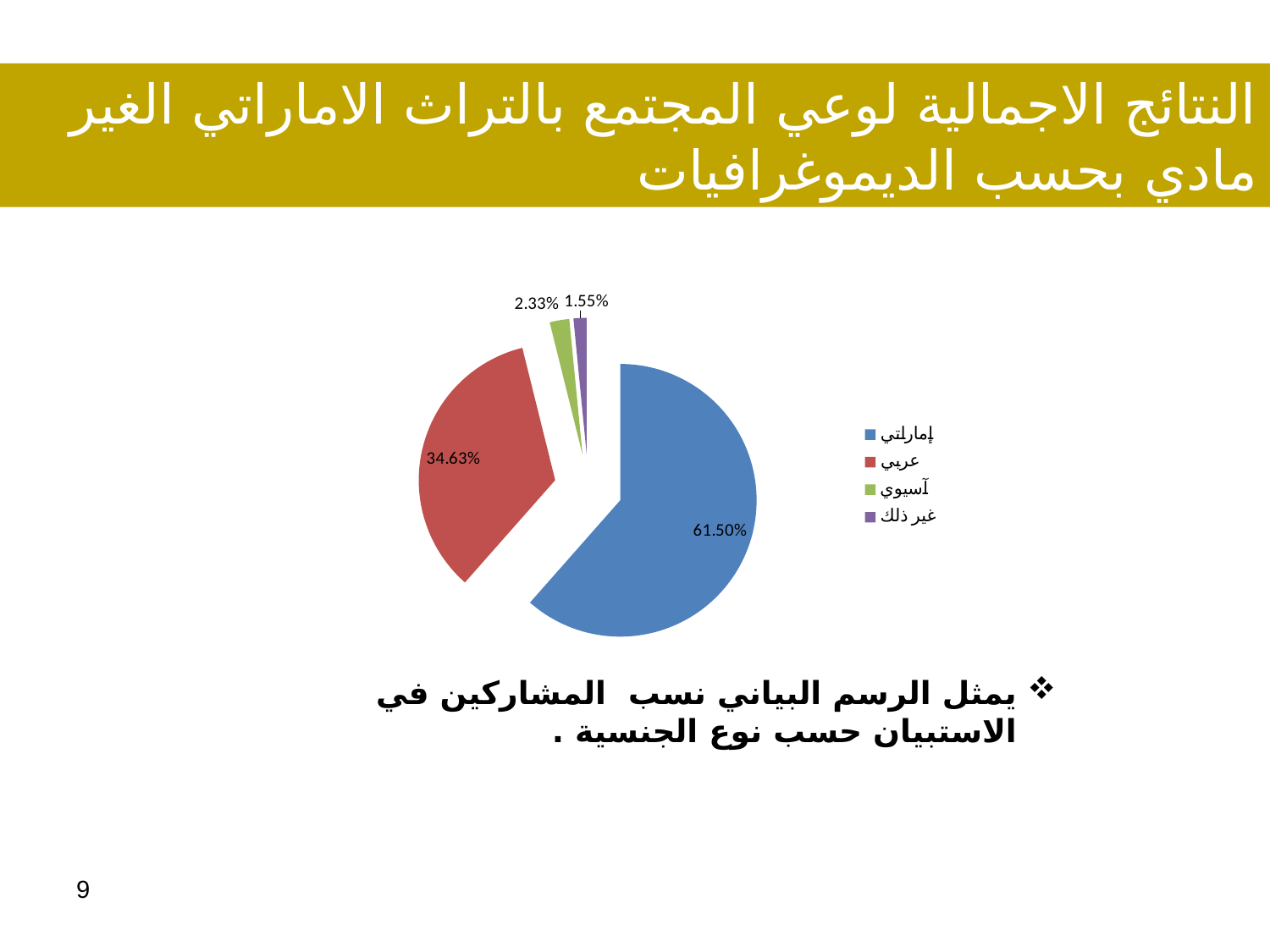

النتائج الاجمالية لوعي المجتمع بالتراث الاماراتي الغير مادي بحسب الديموغرافيات

### Chart

| Category |  |
|---|---|
| إماراتي | 0.6149870801033591 |
| عربي | 0.3462532299741602 |
| آسيوي | 0.023255813953488372 |
| غير ذلك | 0.015503875968992248 |
يمثل الرسم البياني نسب  المشاركين في الاستبيان حسب نوع الجنسية .
9